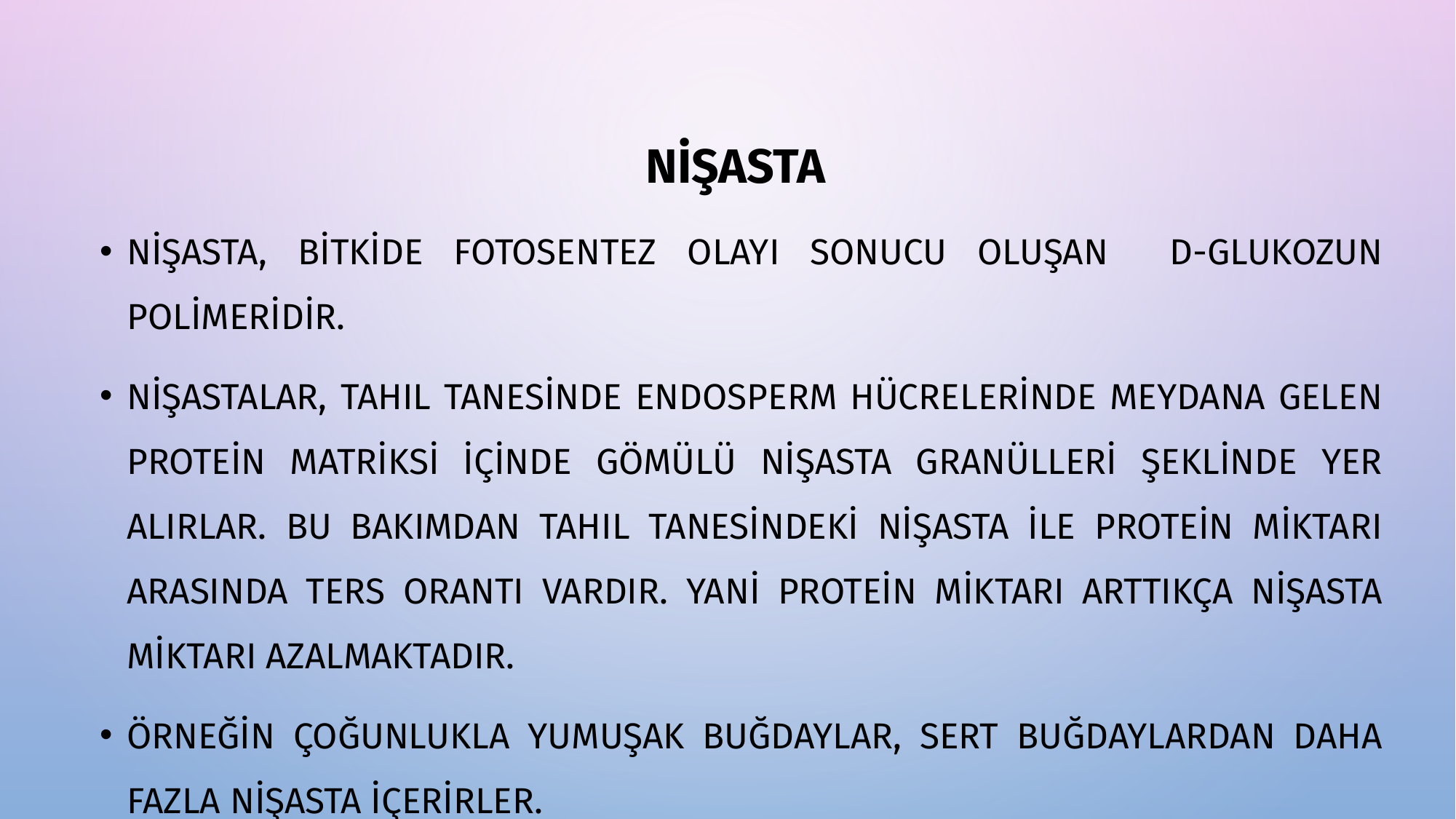

NİŞASTA
Nişasta, bitkide fotosentez olayı sonucu oluşan  D-glukozun polimeridir.
Nişastalar, tahıl tanesinde endosperm hücrelerinde meydana gelen protein matriksi içinde gömülü nişasta granülleri şeklinde yer alırlar. Bu bakımdan tahıl tanesindeki nişasta ile protein miktarı arasında ters orantı vardır. Yani protein miktarı arttıkça nişasta miktarı azalmaktadır.
Örneğin çoğunlukla yumuşak buğdaylar, sert buğdaylardan daha fazla nişasta içerirler.